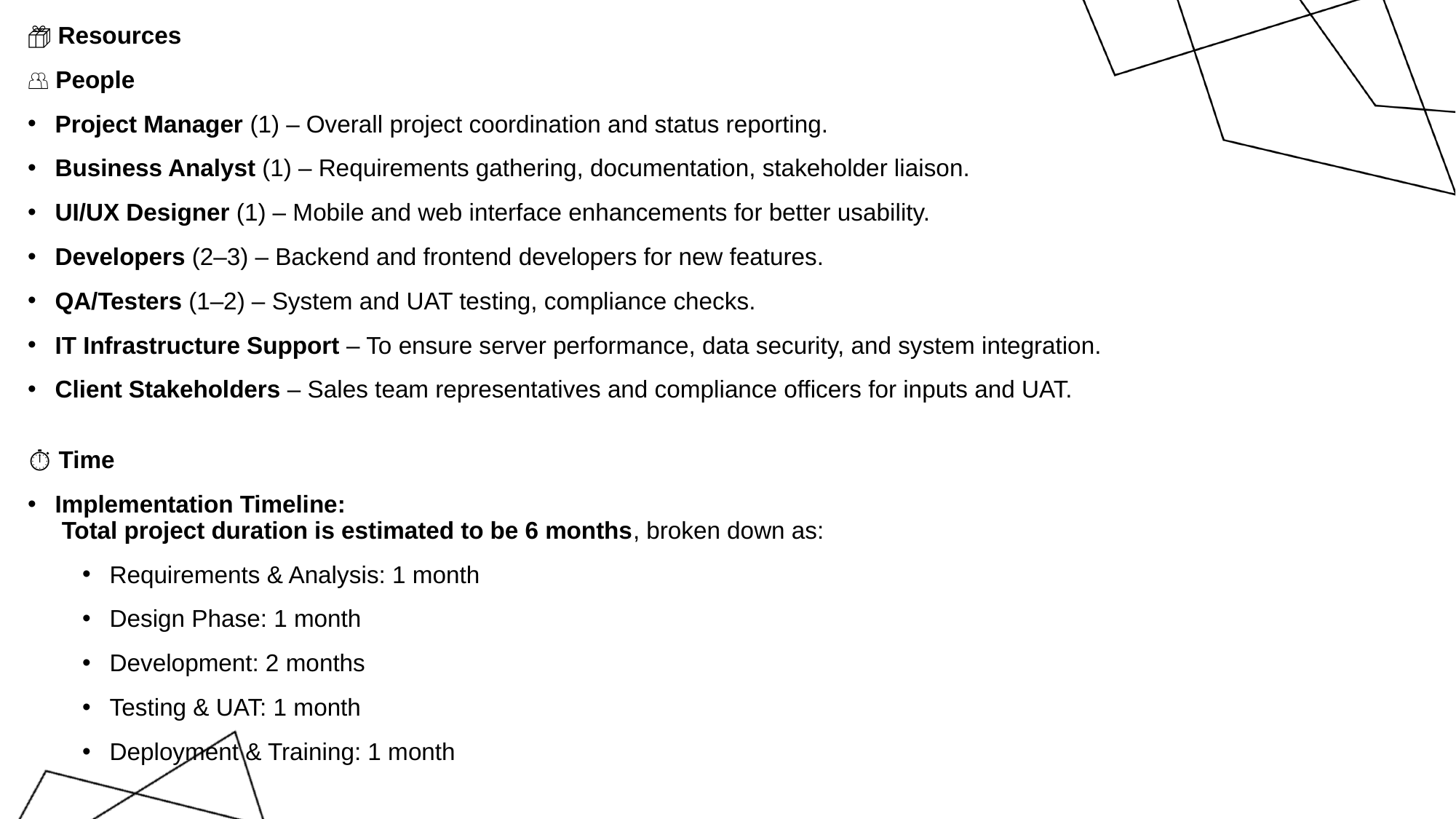

📦 Resources
👥 People
Project Manager (1) – Overall project coordination and status reporting.
Business Analyst (1) – Requirements gathering, documentation, stakeholder liaison.
UI/UX Designer (1) – Mobile and web interface enhancements for better usability.
Developers (2–3) – Backend and frontend developers for new features.
QA/Testers (1–2) – System and UAT testing, compliance checks.
IT Infrastructure Support – To ensure server performance, data security, and system integration.
Client Stakeholders – Sales team representatives and compliance officers for inputs and UAT.
⏱️ Time
Implementation Timeline:
 Total project duration is estimated to be 6 months, broken down as:
Requirements & Analysis: 1 month
Design Phase: 1 month
Development: 2 months
Testing & UAT: 1 month
Deployment & Training: 1 month